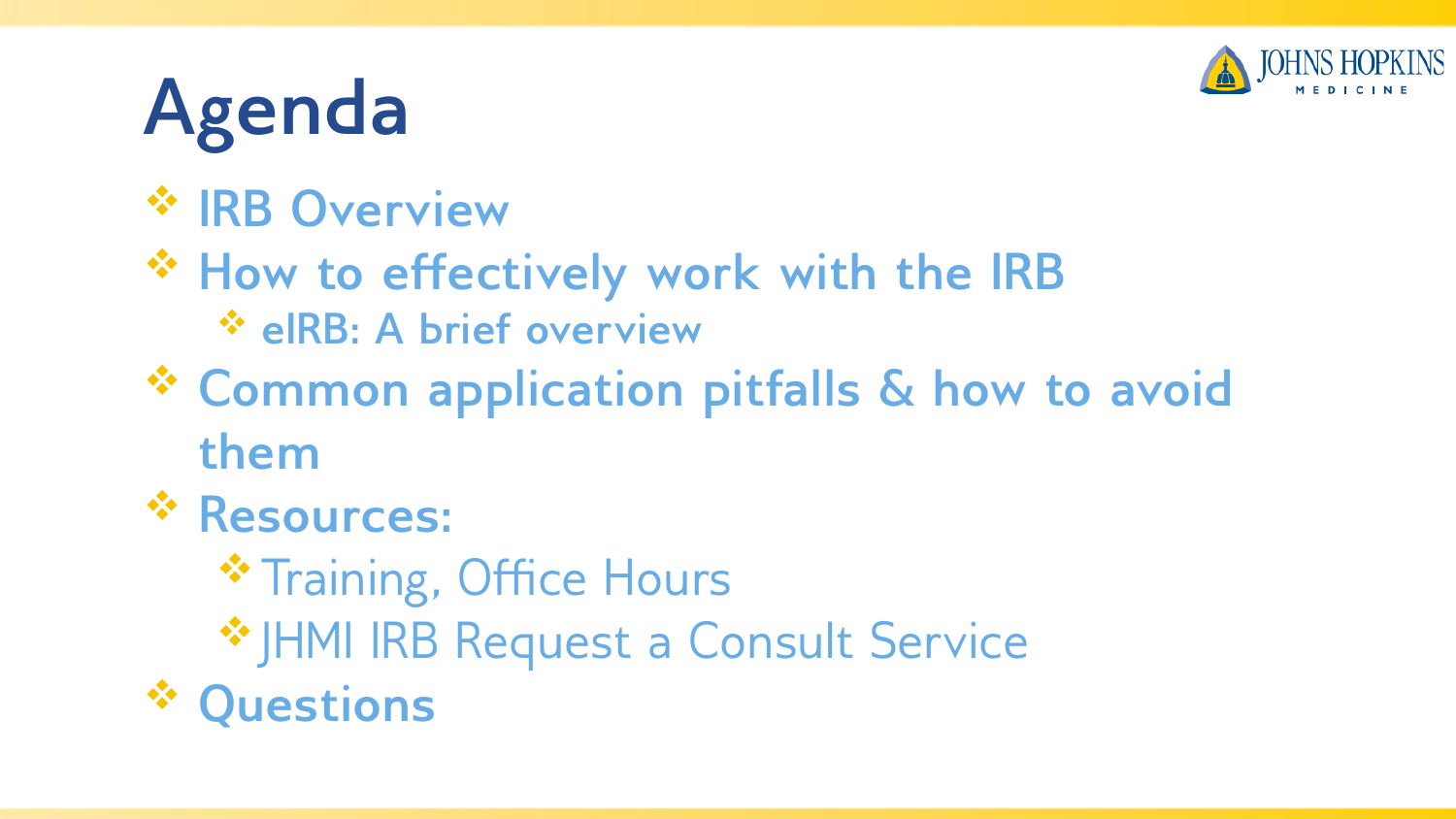

# Agenda
IRB Overview
How to effectively work with the IRB
eIRB: A brief overview
Common application pitfalls & how to avoid them
Resources:
Training, Office Hours
JHMI IRB Request a Consult Service
Questions